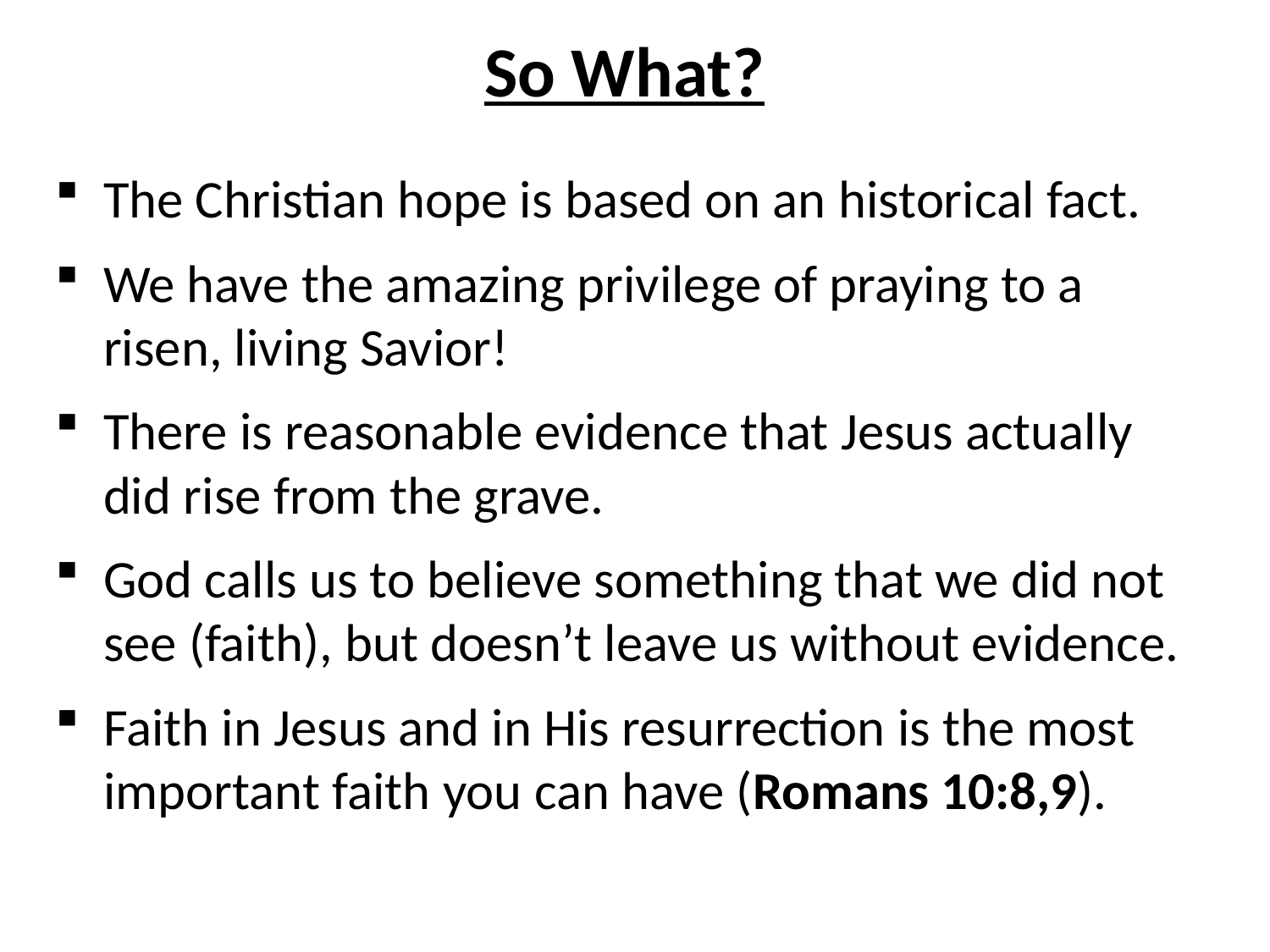

# So What?
The Christian hope is based on an historical fact.
We have the amazing privilege of praying to a risen, living Savior!
There is reasonable evidence that Jesus actually did rise from the grave.
God calls us to believe something that we did not see (faith), but doesn’t leave us without evidence.
Faith in Jesus and in His resurrection is the most important faith you can have (Romans 10:8,9).